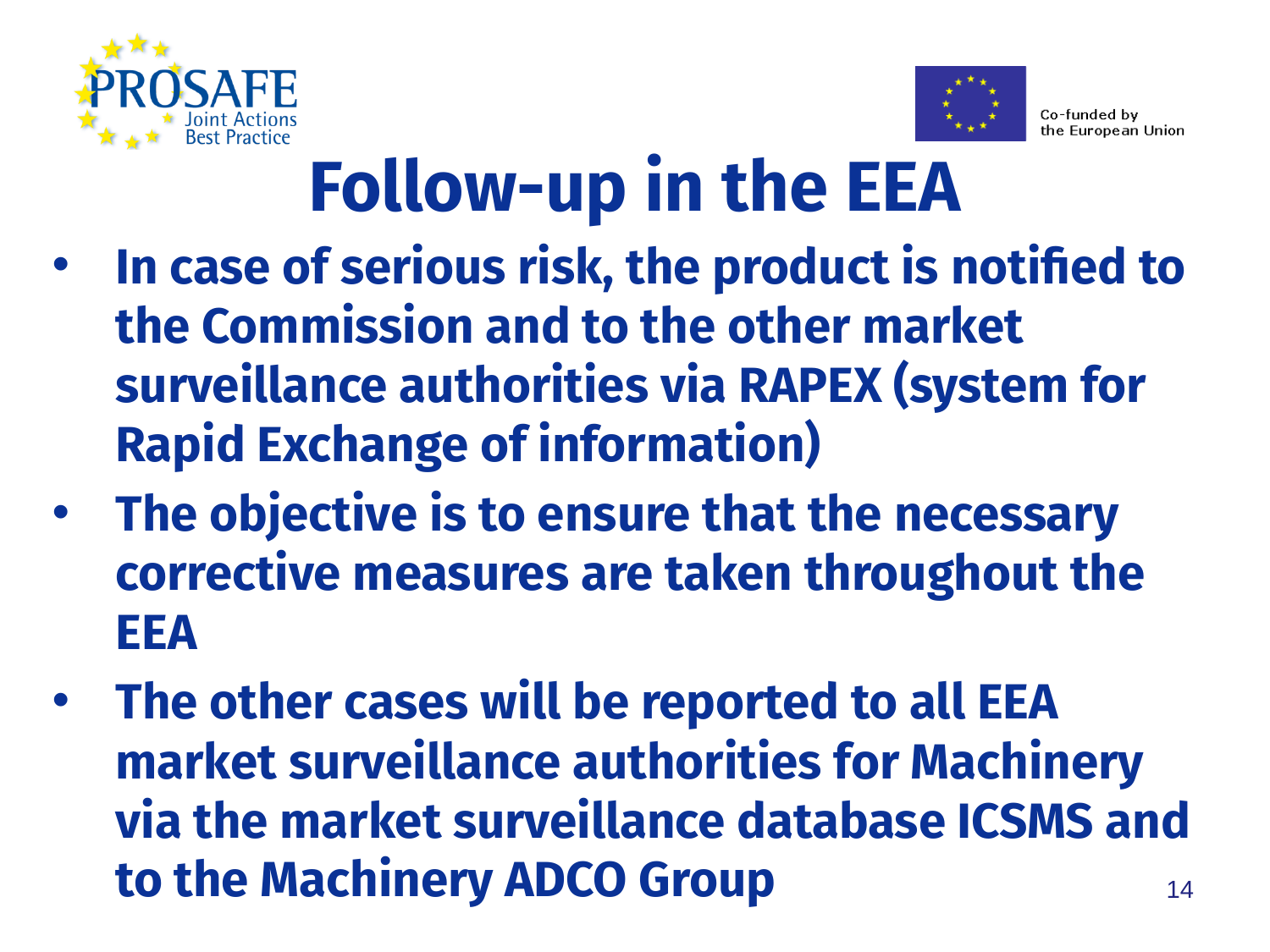

Follow-up in the EEA
In case of serious risk, the product is notified to the Commission and to the other market surveillance authorities via RAPEX (system for Rapid Exchange of information)
The objective is to ensure that the necessary corrective measures are taken throughout the EEA
The other cases will be reported to all EEA market surveillance authorities for Machinery via the market surveillance database ICSMS and to the Machinery ADCO Group